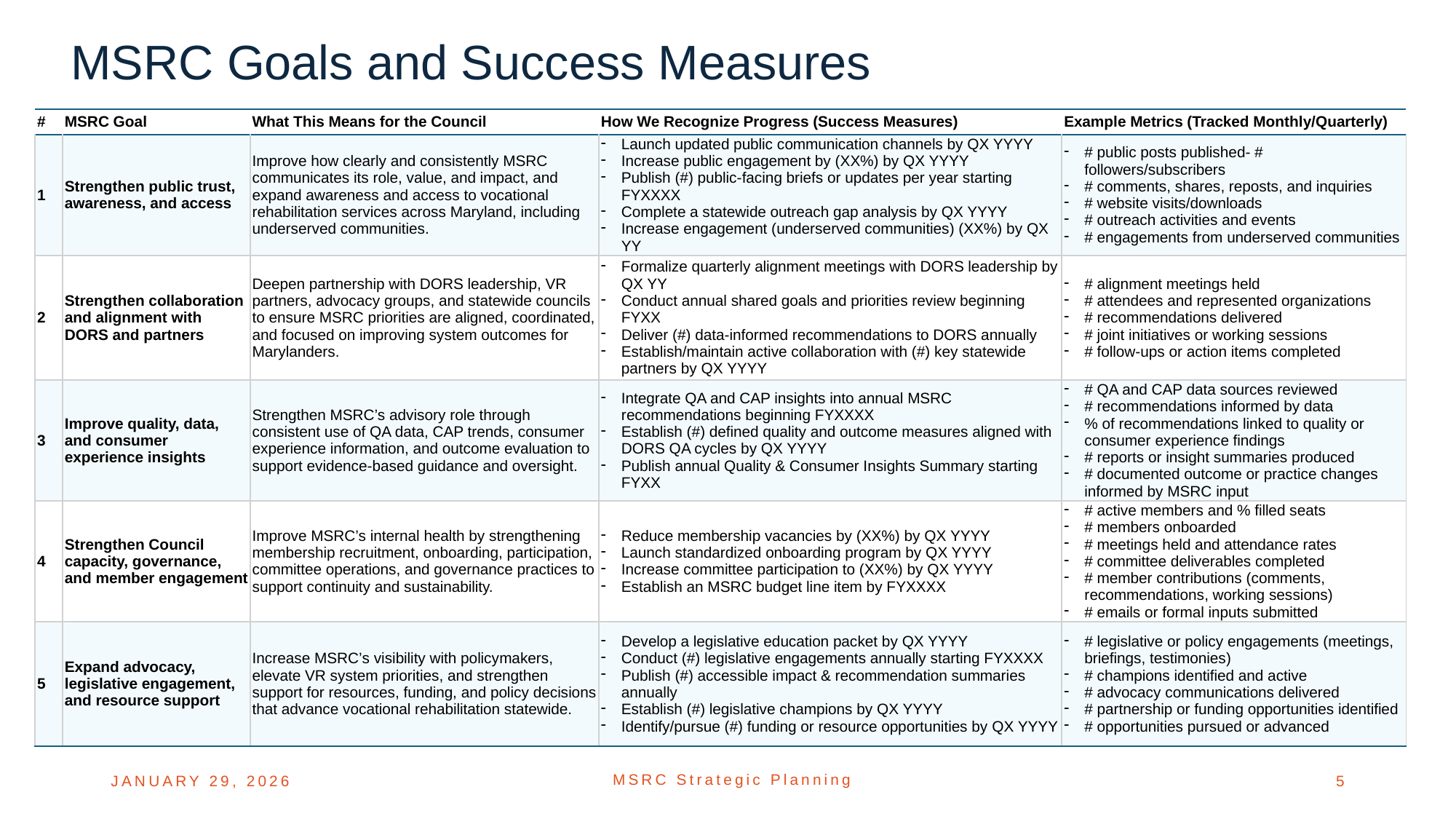

# MSRC Goals and Success Measures
| # | MSRC Goal | What This Means for the Council | How We Recognize Progress (Success Measures) | Example Metrics (Tracked Monthly/Quarterly) |
| --- | --- | --- | --- | --- |
| 1 | Strengthen public trust, awareness, and access | Improve how clearly and consistently MSRC communicates its role, value, and impact, and expand awareness and access to vocational rehabilitation services across Maryland, including underserved communities. | Launch updated public communication channels by QX YYYY Increase public engagement by (XX%) by QX YYYY Publish (#) public-facing briefs or updates per year starting FYXXXX Complete a statewide outreach gap analysis by QX YYYY Increase engagement (underserved communities) (XX%) by QX YY | # public posts published- # followers/subscribers # comments, shares, reposts, and inquiries # website visits/downloads # outreach activities and events # engagements from underserved communities |
| 2 | Strengthen collaboration and alignment with DORS and partners | Deepen partnership with DORS leadership, VR partners, advocacy groups, and statewide councils to ensure MSRC priorities are aligned, coordinated, and focused on improving system outcomes for Marylanders. | Formalize quarterly alignment meetings with DORS leadership by QX YY Conduct annual shared goals and priorities review beginning FYXX Deliver (#) data-informed recommendations to DORS annually Establish/maintain active collaboration with (#) key statewide partners by QX YYYY | # alignment meetings held # attendees and represented organizations # recommendations delivered # joint initiatives or working sessions # follow-ups or action items completed |
| 3 | Improve quality, data, and consumer experience insights | Strengthen MSRC’s advisory role through consistent use of QA data, CAP trends, consumer experience information, and outcome evaluation to support evidence-based guidance and oversight. | Integrate QA and CAP insights into annual MSRC recommendations beginning FYXXXX Establish (#) defined quality and outcome measures aligned with DORS QA cycles by QX YYYY Publish annual Quality & Consumer Insights Summary starting FYXX | # QA and CAP data sources reviewed # recommendations informed by data % of recommendations linked to quality or consumer experience findings # reports or insight summaries produced # documented outcome or practice changes informed by MSRC input |
| 4 | Strengthen Council capacity, governance, and member engagement | Improve MSRC’s internal health by strengthening membership recruitment, onboarding, participation, committee operations, and governance practices to support continuity and sustainability. | Reduce membership vacancies by (XX%) by QX YYYY Launch standardized onboarding program by QX YYYY Increase committee participation to (XX%) by QX YYYY Establish an MSRC budget line item by FYXXXX | # active members and % filled seats # members onboarded # meetings held and attendance rates # committee deliverables completed # member contributions (comments, recommendations, working sessions) # emails or formal inputs submitted |
| 5 | Expand advocacy, legislative engagement, and resource support | Increase MSRC’s visibility with policymakers, elevate VR system priorities, and strengthen support for resources, funding, and policy decisions that advance vocational rehabilitation statewide. | Develop a legislative education packet by QX YYYY Conduct (#) legislative engagements annually starting FYXXXX Publish (#) accessible impact & recommendation summaries annually Establish (#) legislative champions by QX YYYY Identify/pursue (#) funding or resource opportunities by QX YYYY | # legislative or policy engagements (meetings, briefings, testimonies) # champions identified and active # advocacy communications delivered # partnership or funding opportunities identified # opportunities pursued or advanced |
JANUARY 29, 2026
5
MSRC Strategic Planning